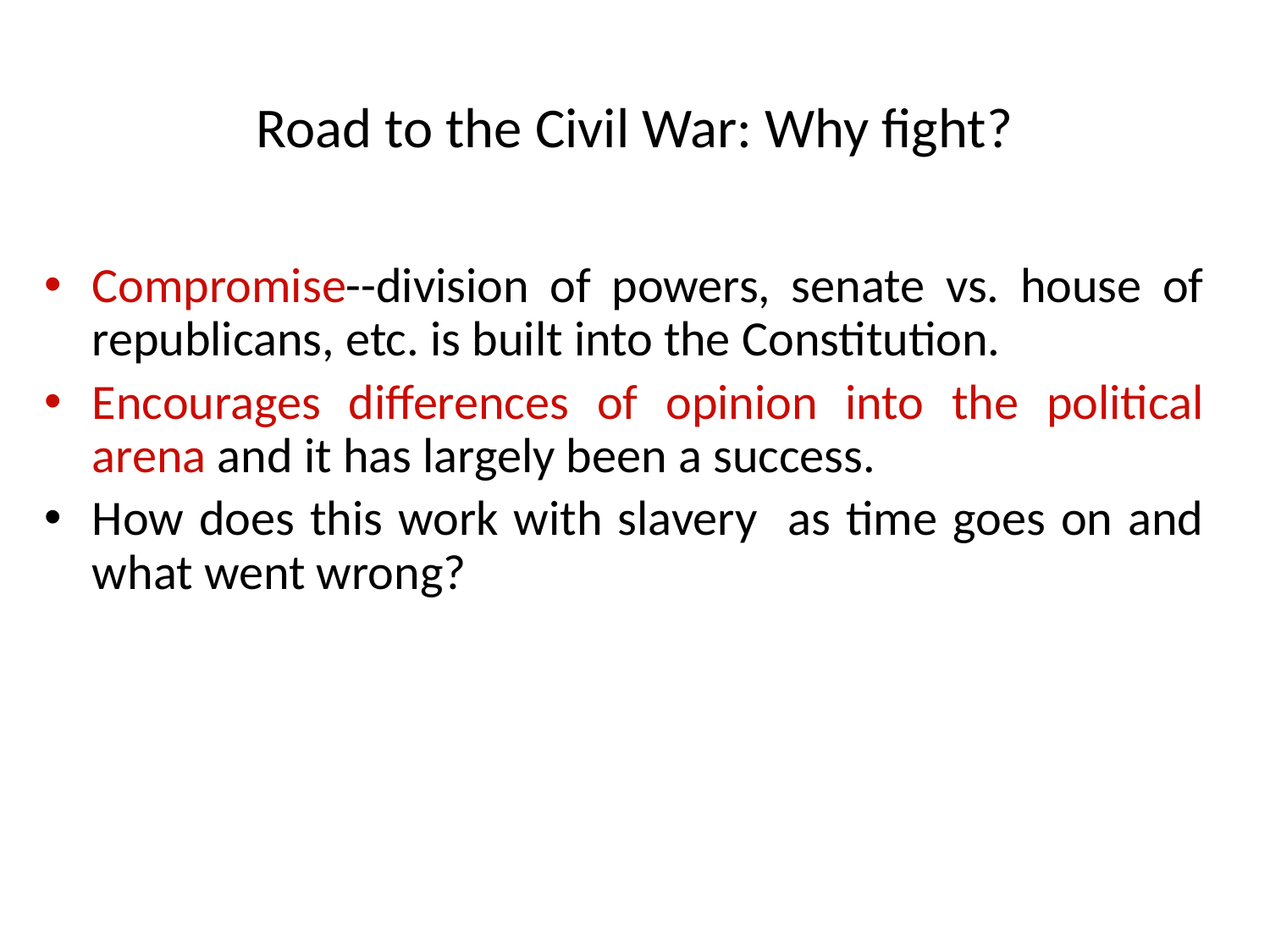

# Road to the Civil War: Why fight?
Compromise--division of powers, senate vs. house of republicans, etc. is built into the Constitution.
Encourages differences of opinion into the political arena and it has largely been a success.
How does this work with slavery  as time goes on and what went wrong?